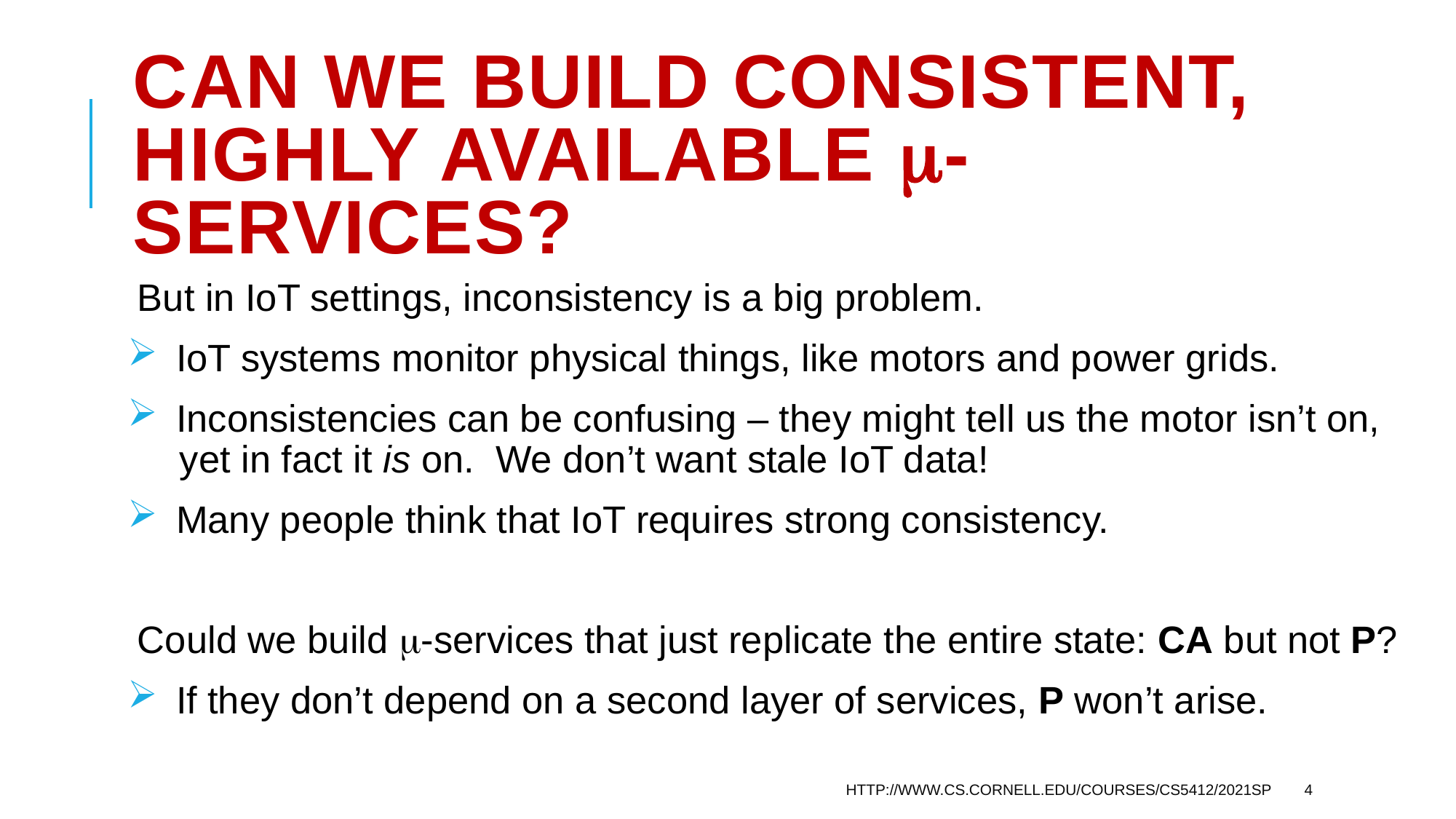

# Can we build consistent, highly available μ-services?
But in IoT settings, inconsistency is a big problem.
  IoT systems monitor physical things, like motors and power grids.
  Inconsistencies can be confusing – they might tell us the motor isn’t on,
    yet in fact it is on.  We don’t want stale IoT data!
  Many people think that IoT requires strong consistency.

Could we build μ-services that just replicate the entire state: CA but not P?
  If they don’t depend on a second layer of services, P won’t arise.
http://www.cs.cornell.edu/courses/cs5412/2021sp
4